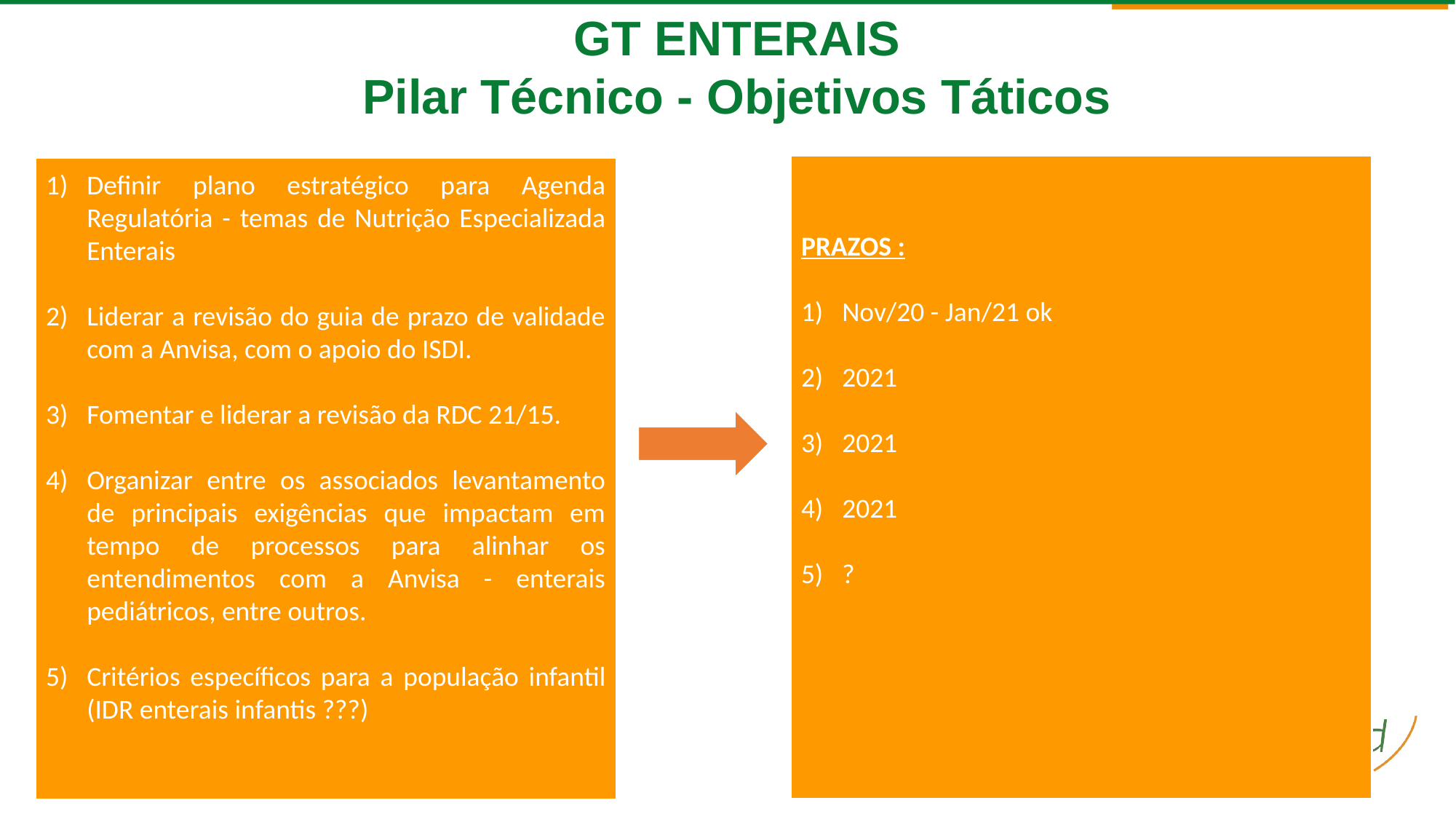

GT ENTERAIS
Pilar Técnico - Objetivos Táticos

PRAZOS :

Nov/20 - Jan/21 ok

2021

2021

2021

?

Definir plano estratégico para Agenda Regulatória - temas de Nutrição Especializada Enterais

Liderar a revisão do guia de prazo de validade com a Anvisa, com o apoio do ISDI.

Fomentar e liderar a revisão da RDC 21/15.

Organizar entre os associados levantamento de principais exigências que impactam em tempo de processos para alinhar os entendimentos com a Anvisa - enterais pediátricos, entre outros.

Critérios específicos para a população infantil (IDR enterais infantis ???)